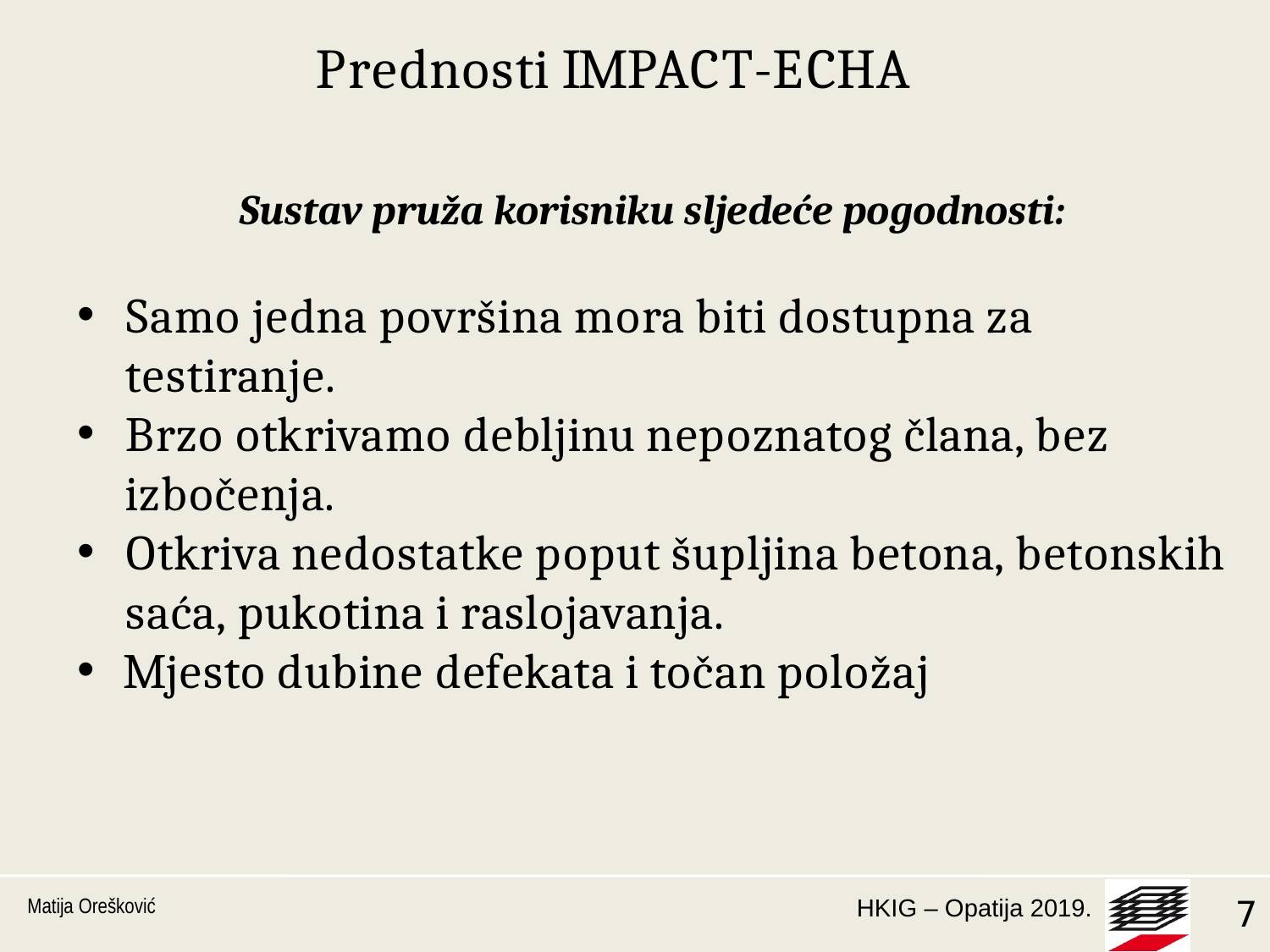

Prednosti IMPACT-ECHA
Sustav pruža korisniku sljedeće pogodnosti:

Samo jedna površina mora biti dostupna za testiranje.
Brzo otkrivamo debljinu nepoznatog člana, bez izbočenja.
Otkriva nedostatke poput šupljina betona, betonskih saća, pukotina i raslojavanja.
Mjesto dubine defekata i točan položaj
Matija Orešković
7